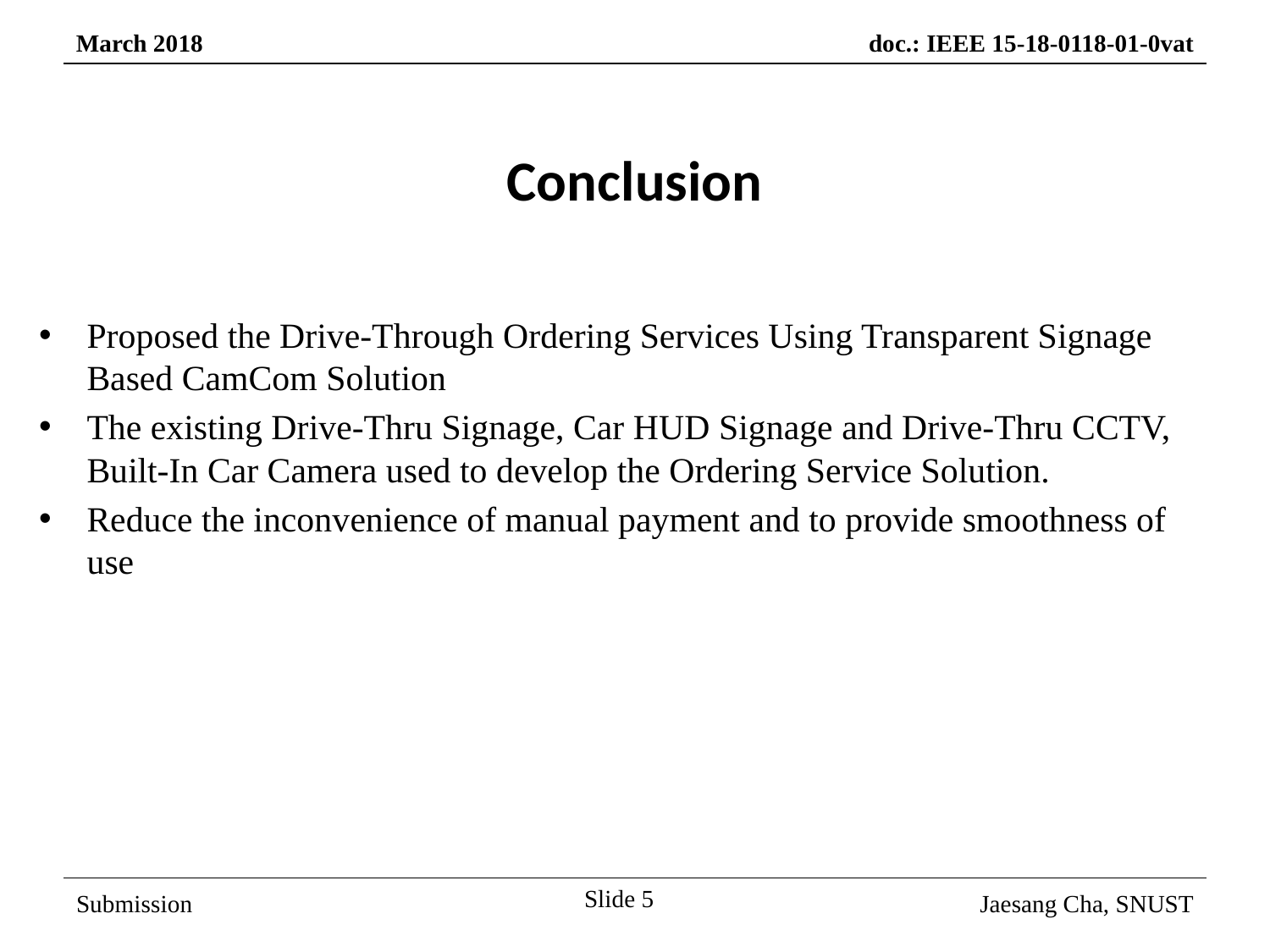

Conclusion
Proposed the Drive-Through Ordering Services Using Transparent Signage Based CamCom Solution
The existing Drive-Thru Signage, Car HUD Signage and Drive-Thru CCTV, Built-In Car Camera used to develop the Ordering Service Solution.
Reduce the inconvenience of manual payment and to provide smoothness of use
Slide 5